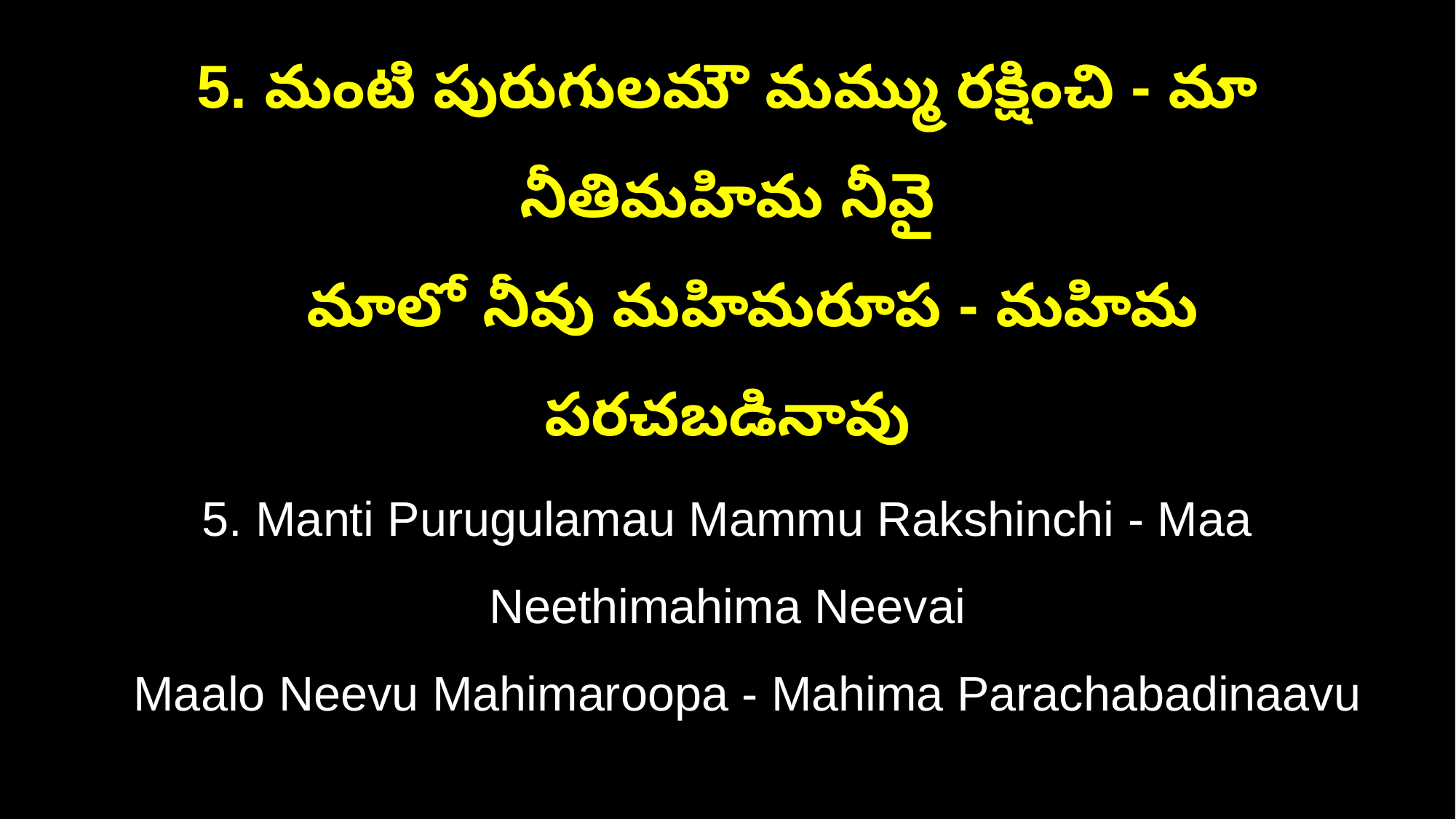

5. మంటి పురుగులమౌ మమ్ము రక్షించి - మా నీతిమహిమ నీవై
   మాలో నీవు మహిమరూప - మహిమ పరచబడినావు
5. Manti Purugulamau Mammu Rakshinchi - Maa Neethimahima Neevai
   Maalo Neevu Mahimaroopa - Mahima Parachabadinaavu